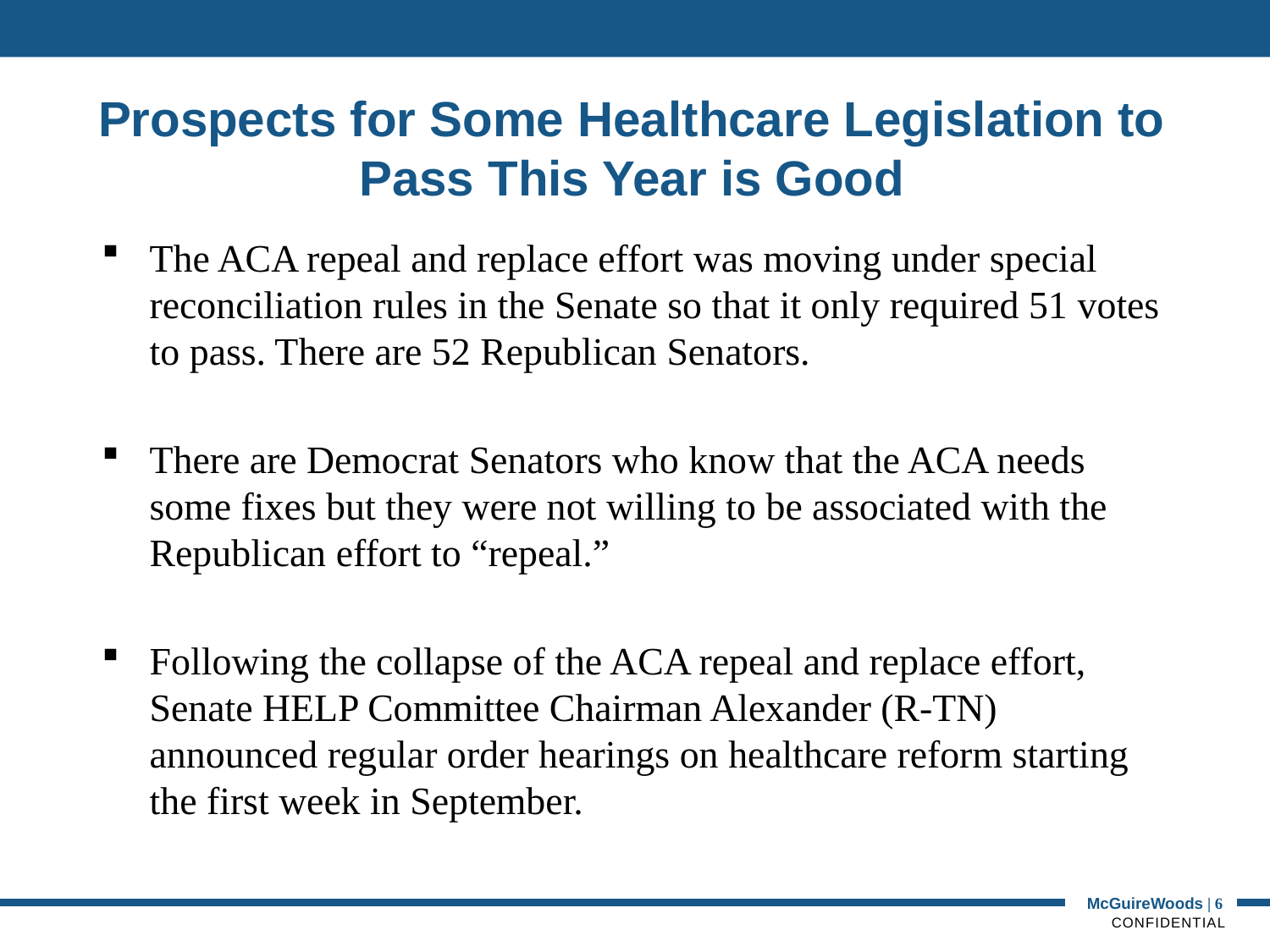

# Prospects for Some Healthcare Legislation to Pass This Year is Good
The ACA repeal and replace effort was moving under special reconciliation rules in the Senate so that it only required 51 votes to pass. There are 52 Republican Senators.

There are Democrat Senators who know that the ACA needs some fixes but they were not willing to be associated with the Republican effort to “repeal.”

Following the collapse of the ACA repeal and replace effort, Senate HELP Committee Chairman Alexander (R-TN) announced regular order hearings on healthcare reform starting the first week in September.